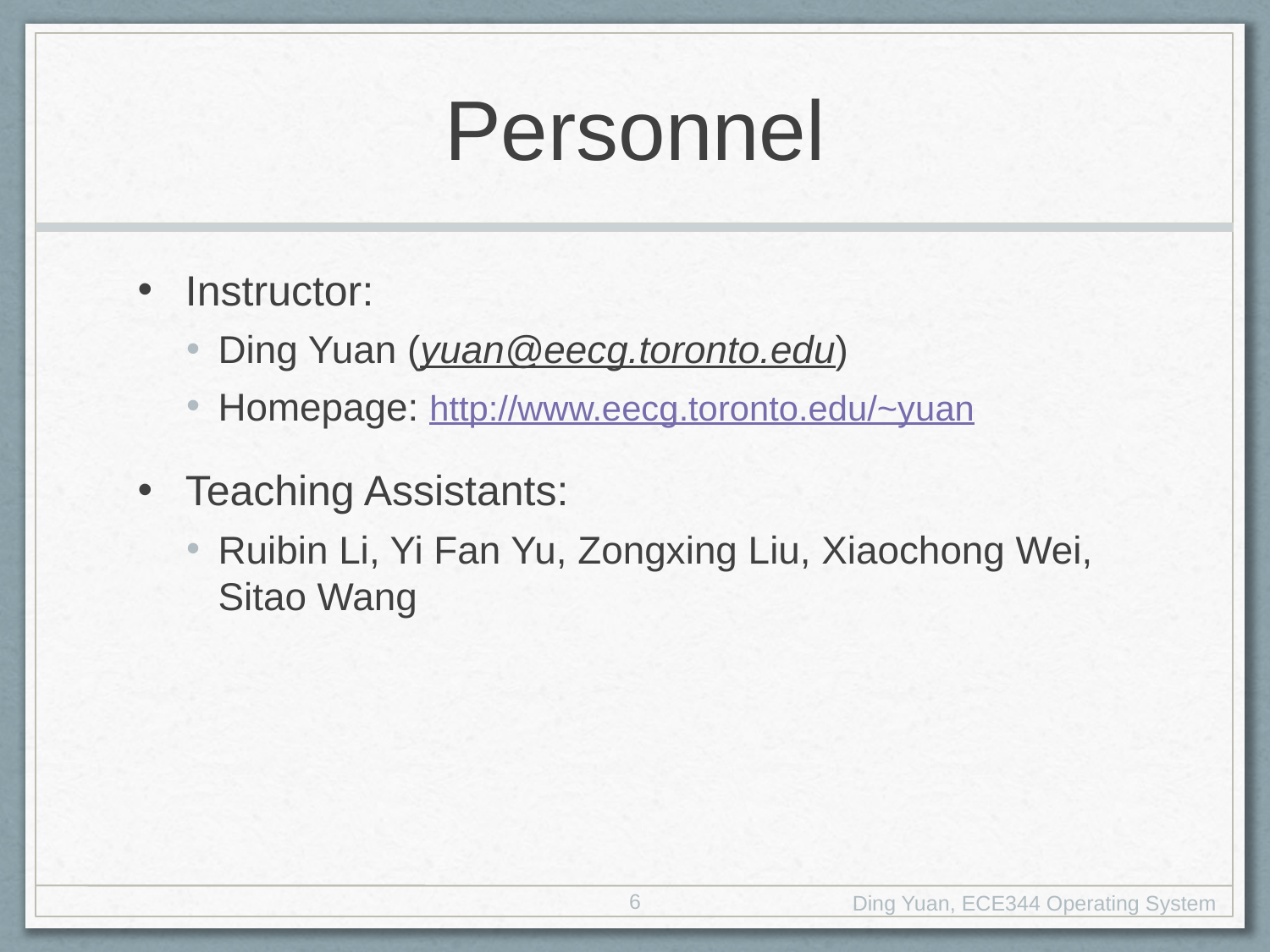

# Personnel
Instructor:
Ding Yuan (yuan@eecg.toronto.edu)
Homepage: http://www.eecg.toronto.edu/~yuan
Teaching Assistants:
Ruibin Li, Yi Fan Yu, Zongxing Liu, Xiaochong Wei, Sitao Wang
6
Ding Yuan, ECE344 Operating System